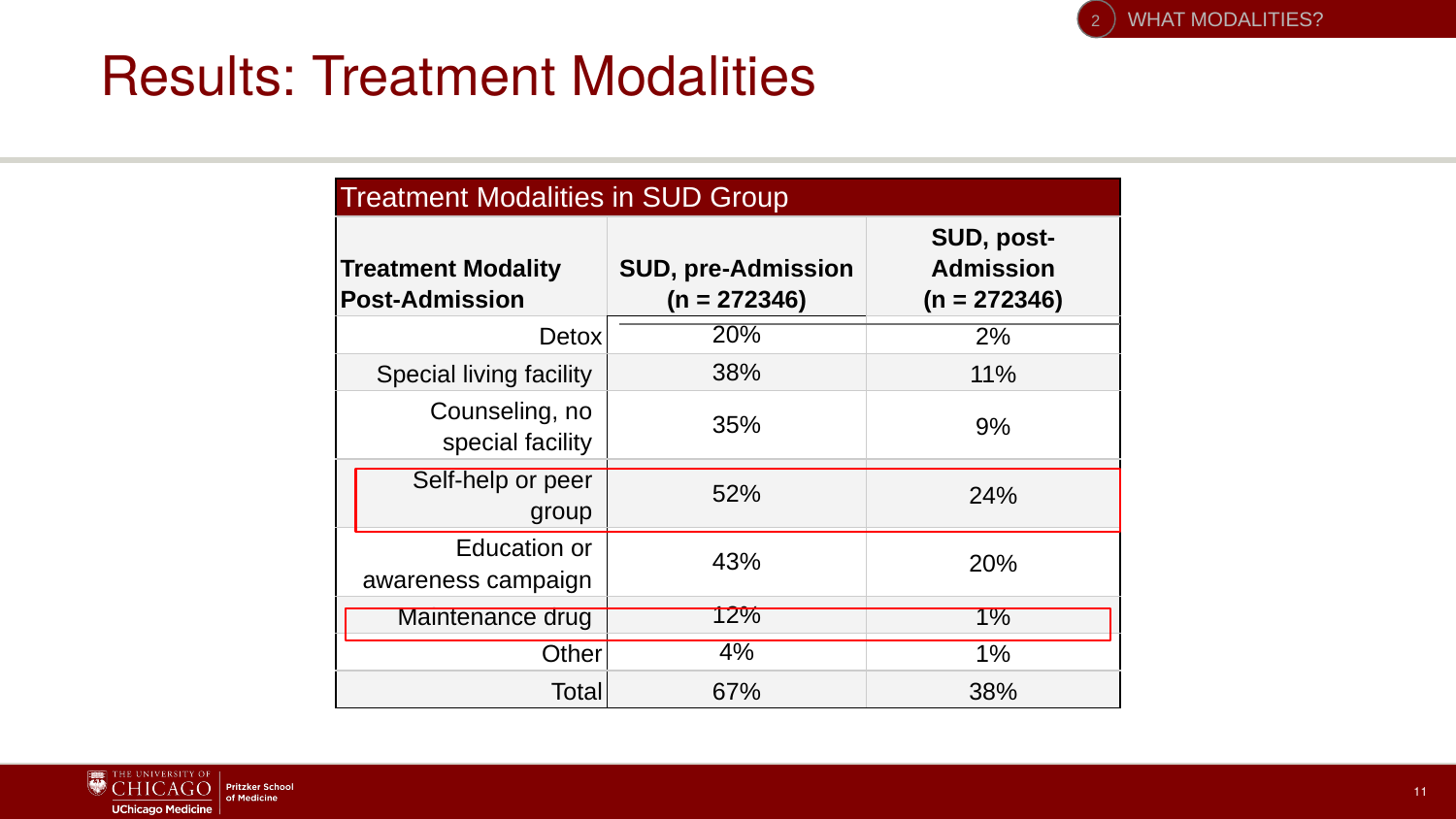

# Results: Treatment Modalities

   WHAT MODALITIES?
2
| Treatment Modalities in SUD Group |  |  |
| --- | --- | --- |
| Treatment Modality Post-Admission | SUD, pre-Admission (n = 272346) | SUD, post-Admission (n = 272346) |
| Detox | 20% | 2% |
| Special living facility | 38% | 11% |
| Counseling, no special facility | 35% | 9% |
| Self-help or peer group | 52% | 24% |
| Education or awareness campaign | 43% | 20% |
| Maintenance drug | 12% | 1% |
| Other | 4% | 1% |
| Total | 67% | 38% |

11